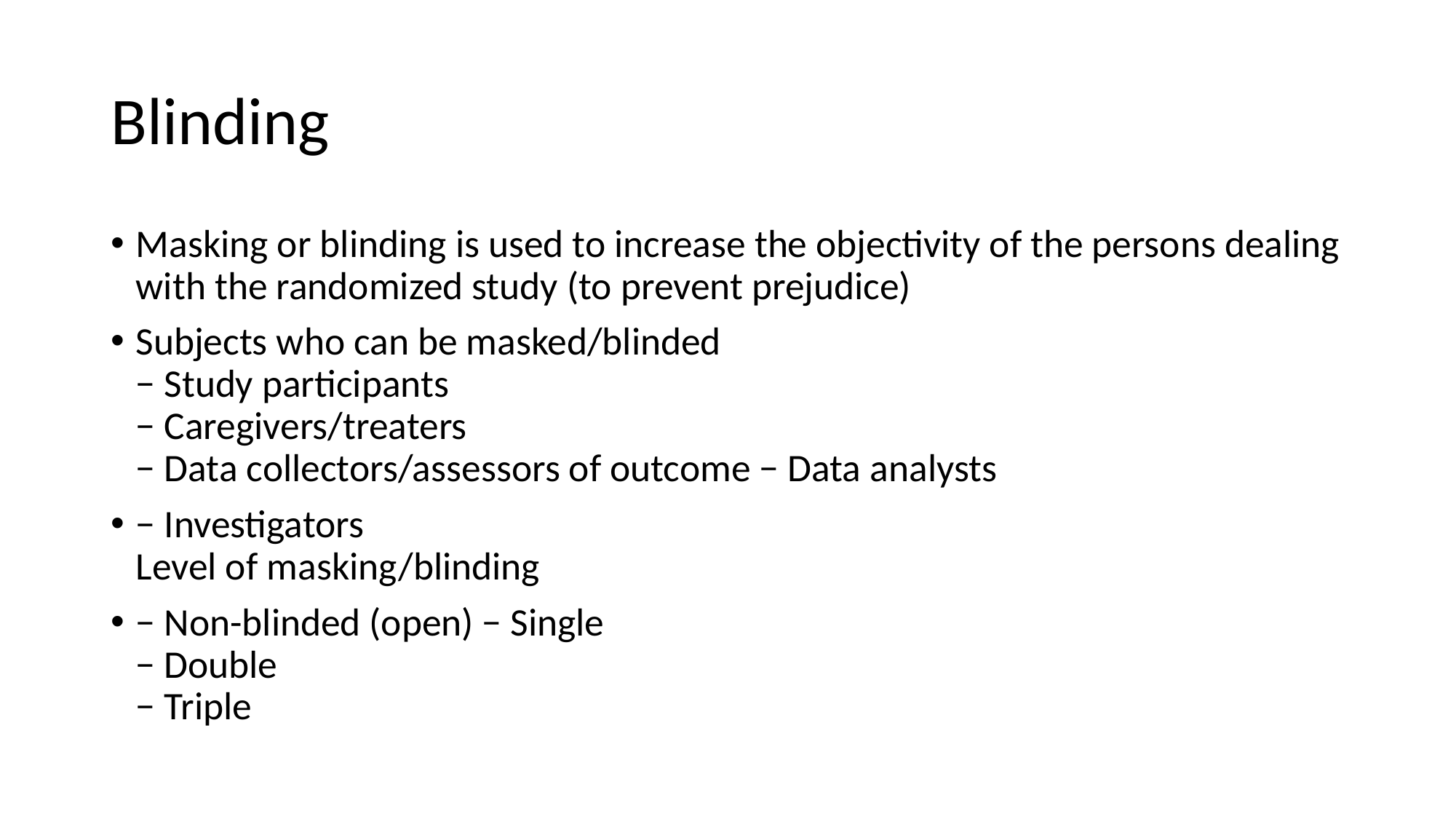

# Blinding
Masking or blinding is used to increase the objectivity of the persons dealing with the randomized study (to prevent prejudice)
Subjects who can be masked/blinded
− Study participants
− Caregivers/treaters
− Data collectors/assessors of outcome − Data analysts
− Investigators
Level of masking/blinding
− Non-blinded (open) − Single
− Double
− Triple